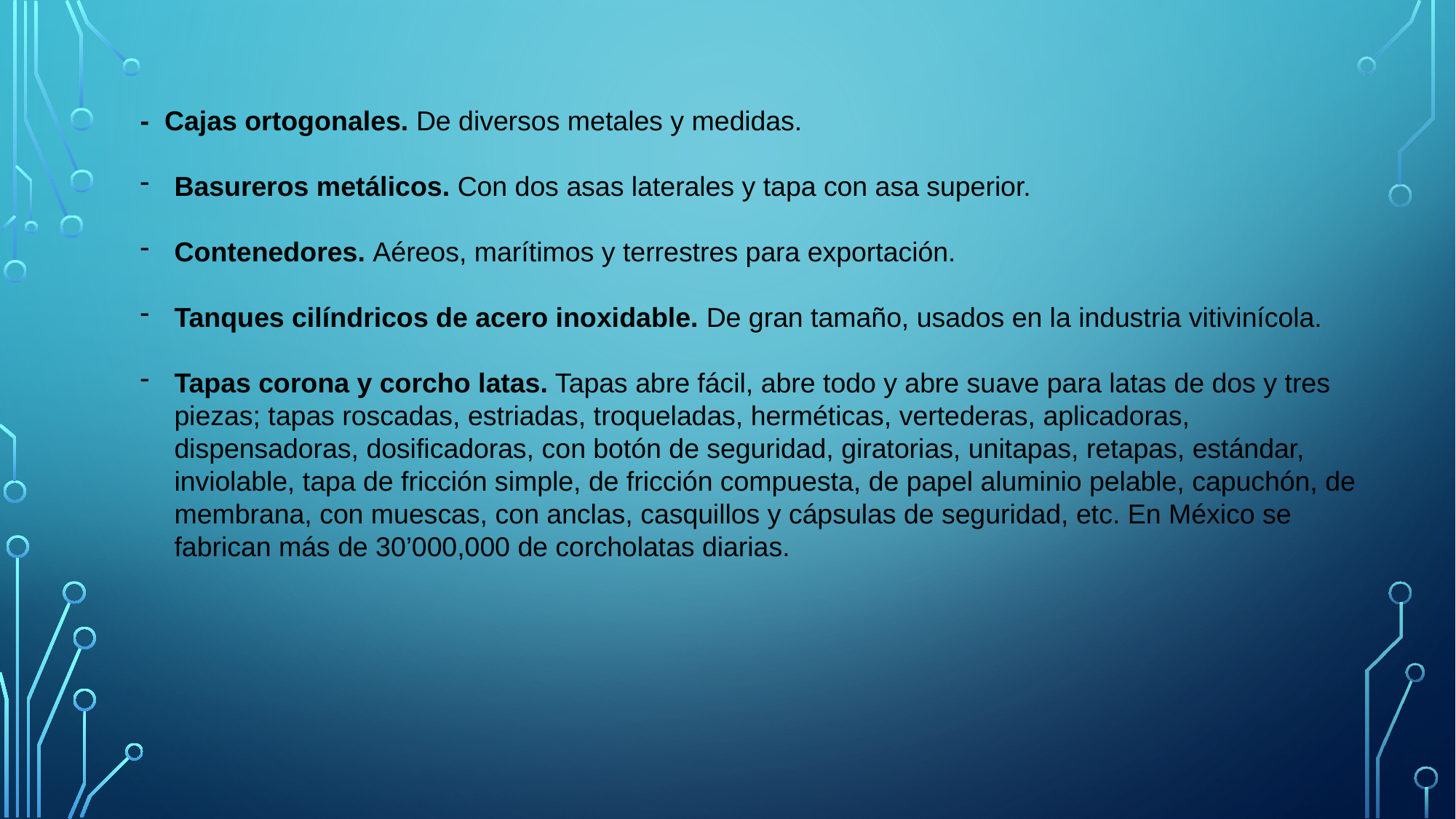

-  Cajas ortogonales. De diversos metales y medidas.

Basureros metálicos. Con dos asas laterales y tapa con asa superior.

Contenedores. Aéreos, marítimos y terrestres para exportación.

Tanques cilíndricos de acero inoxidable. De gran tamaño, usados en la industria vitivinícola.

Tapas corona y corcho latas. Tapas abre fácil, abre todo y abre suave para latas de dos y tres piezas; tapas roscadas, estriadas, troqueladas, herméticas, vertederas, aplicadoras, dispensadoras, dosificadoras, con botón de seguridad, giratorias, unitapas, retapas, estándar, inviolable, tapa de fricción simple, de fricción compuesta, de papel aluminio pelable, capuchón, de membrana, con muescas, con anclas, casquillos y cápsulas de seguridad, etc. En México se fabrican más de 30’000,000 de corcholatas diarias.